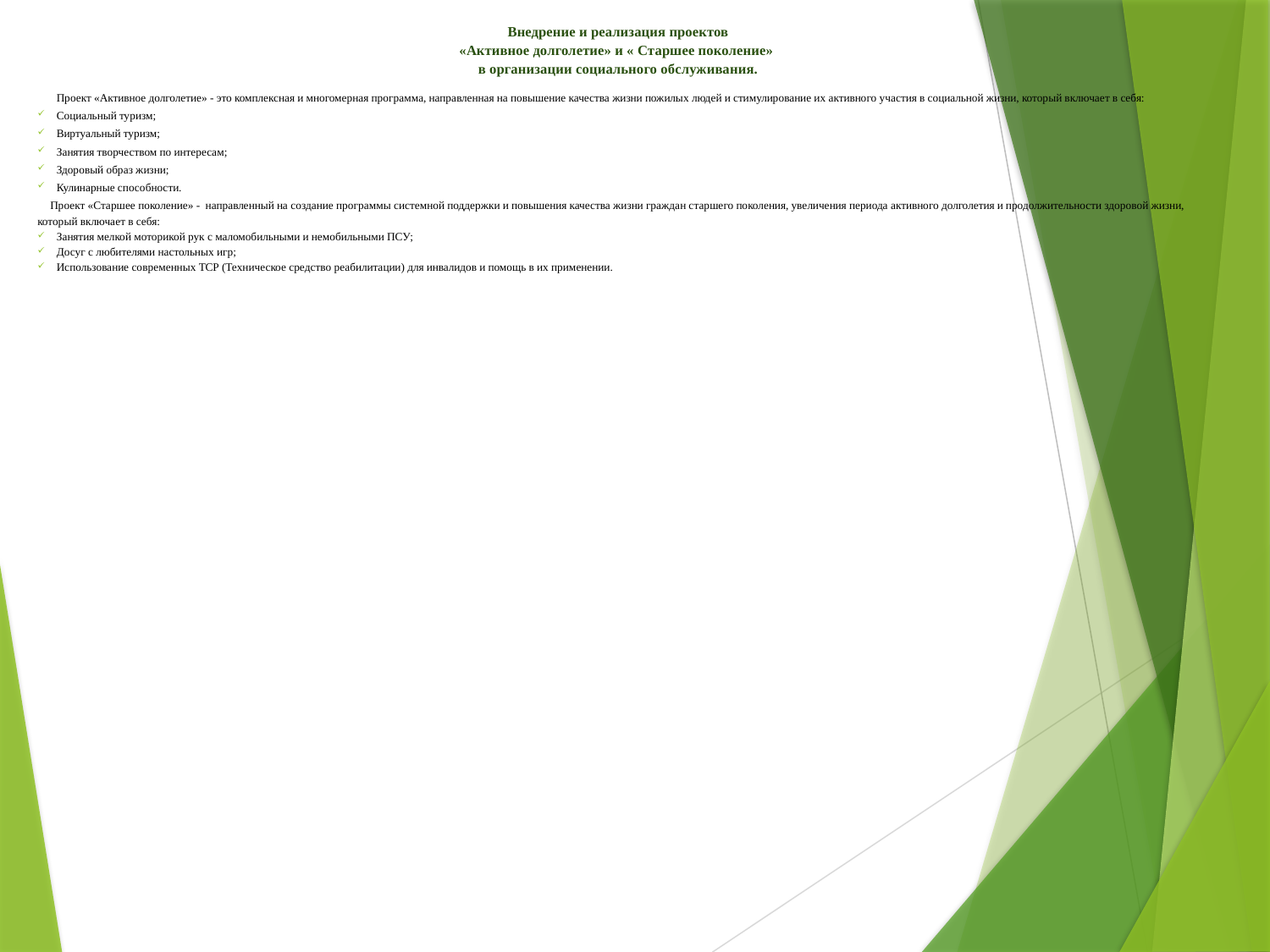

Внедрение и реализация проектов
«Активное долголетие» и « Старшее поколение»
в организации социального обслуживания.
      Проект «Активное долголетие» - это комплексная и многомерная программа, направленная на повышение качества жизни пожилых людей и стимулирование их активного участия в социальной жизни, который включает в себя:
Социальный туризм;
Виртуальный туризм;
Занятия творчеством по интересам;
Здоровый образ жизни;
Кулинарные способности.
	Проект «Старшее поколение» -  направленный на создание программы системной поддержки и повышения качества жизни граждан старшего поколения, увеличения периода активного долголетия и продолжительности здоровой жизни, который включает в себя:
Занятия мелкой моторикой рук с маломобильными и немобильными ПСУ;
Досуг с любителями настольных игр;
Использование современных ТСР (Техническое средство реабилитации) для инвалидов и помощь в их применении.